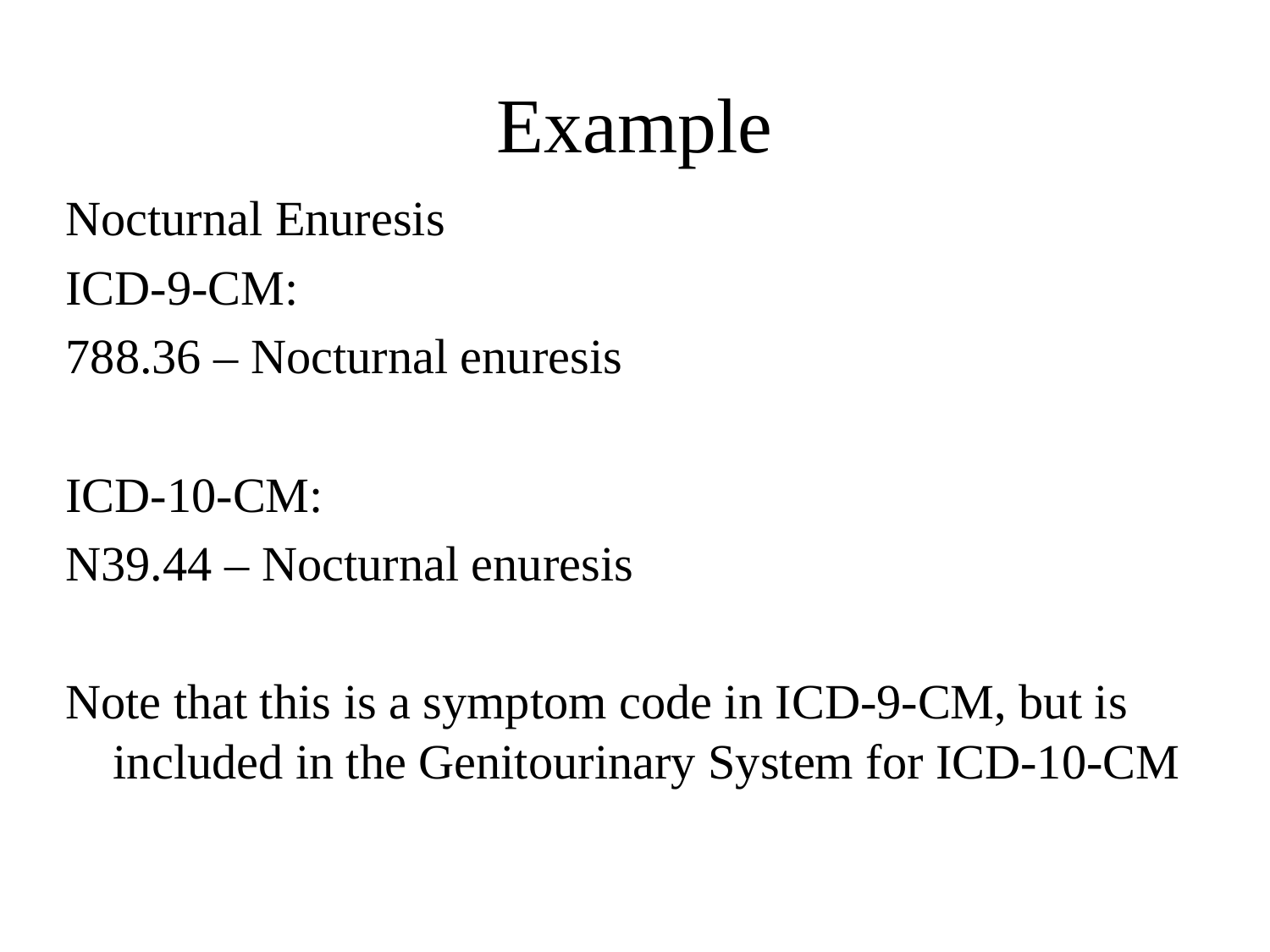

# Example
Nocturnal Enuresis
ICD-9-CM:
788.36 – Nocturnal enuresis

ICD-10-CM:
N39.44 – Nocturnal enuresis

Note that this is a symptom code in ICD-9-CM, but is included in the Genitourinary System for ICD-10-CM